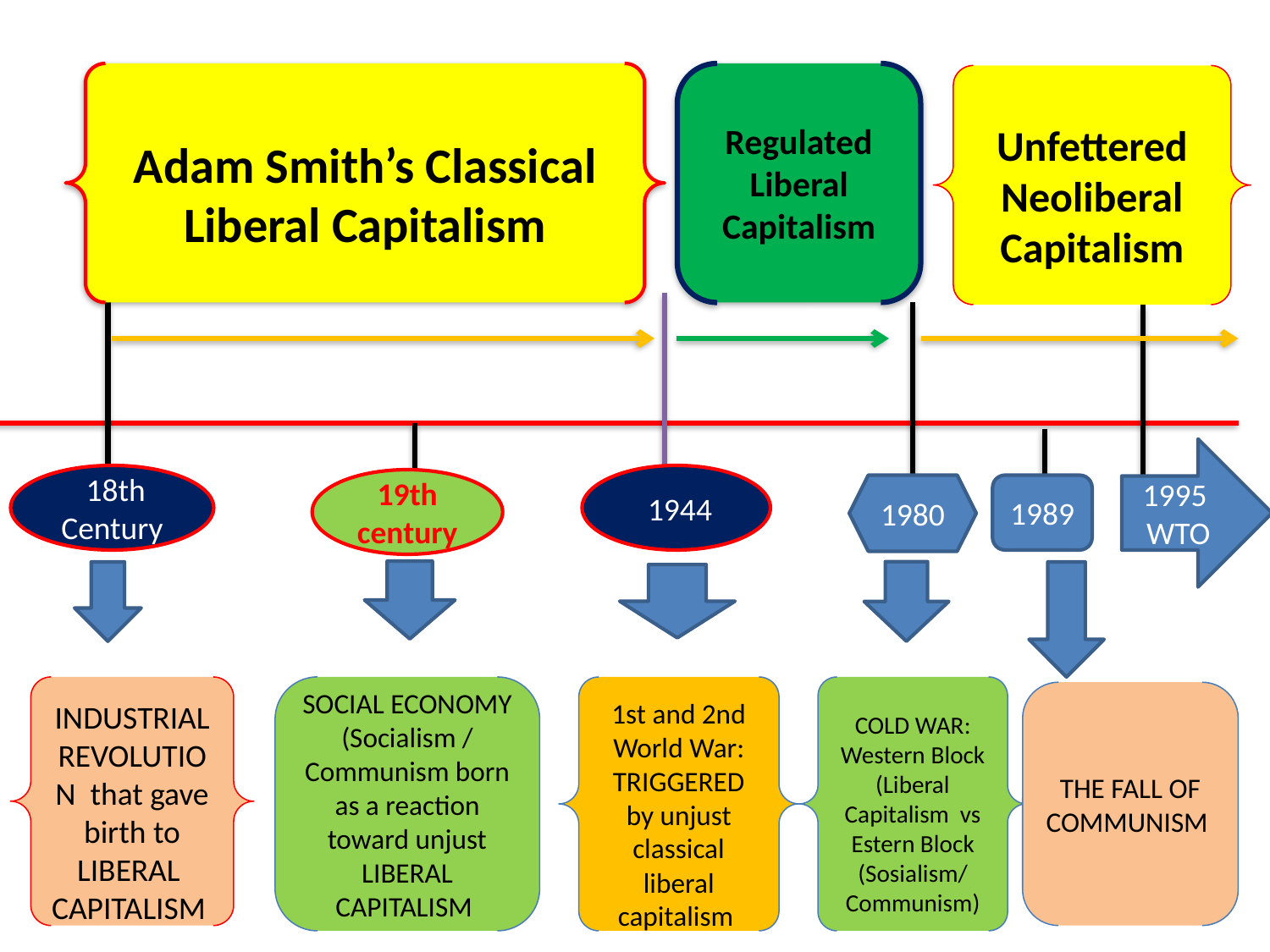

Adam Smith’s Classical Liberal Capitalism
Regulated Liberal Capitalism
Unfettered Neoliberal Capitalism
1995  WTO
 18th Century
 1944
19th century
1980
1989

INDUSTRIAL REVOLUTION  that gave birth to LIBERAL  CAPITALISM
SOCIAL ECONOMY (Socialism / Communism born as a reaction toward unjust LIBERAL CAPITALISM
1st and 2nd World War: TRIGGERED by unjust classical liberal capitalism
COLD WAR: Western Block (Liberal Capitalism  vs Estern Block (Sosialism/ Communism)
THE FALL OF COMMUNISM